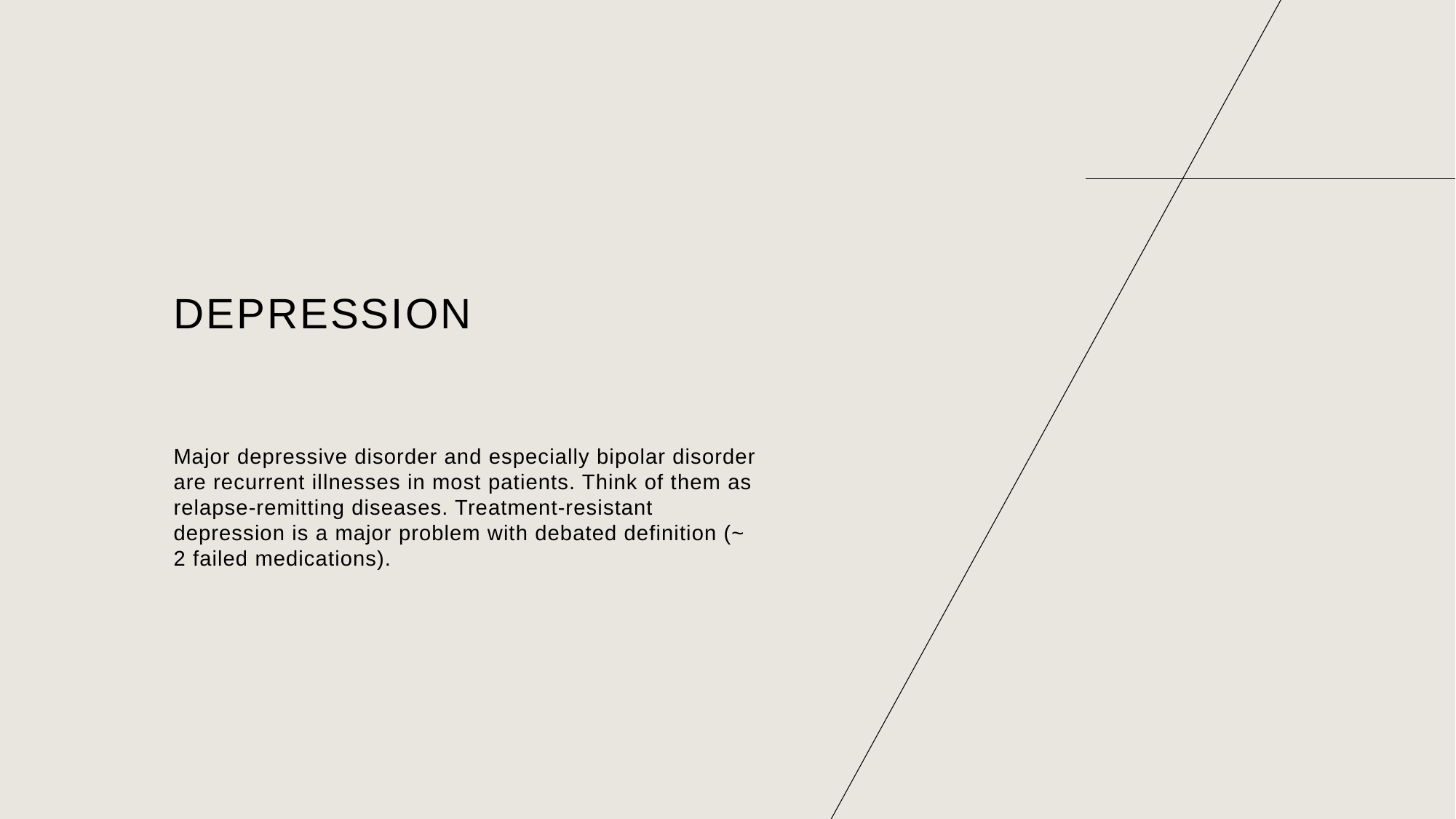

# depression
Major depressive disorder and especially bipolar disorder are recurrent illnesses in most patients. Think of them as relapse-remitting diseases. Treatment-resistant depression is a major problem with debated definition (~ 2 failed medications).